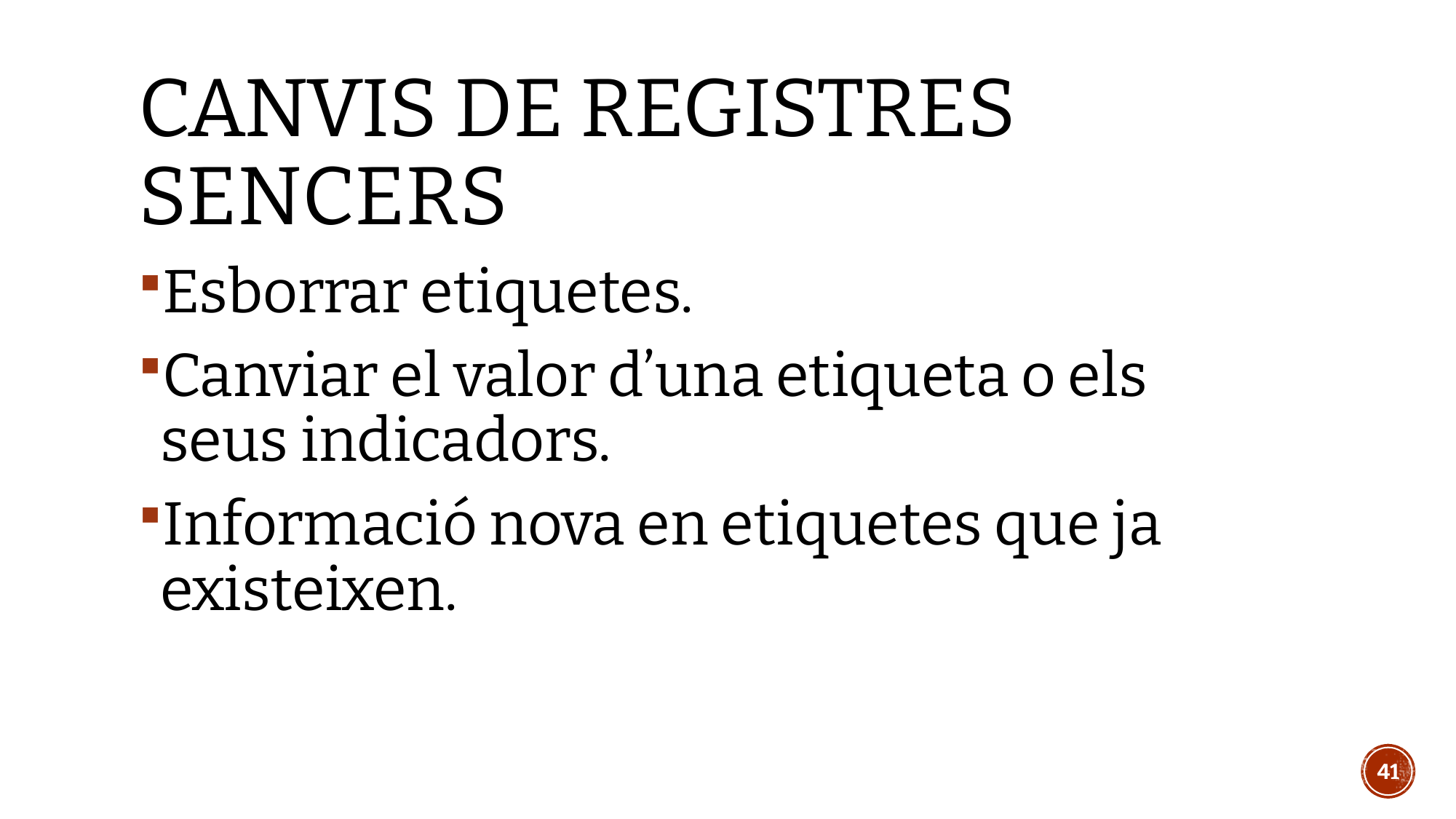

# Canvis de registres sencers
Esborrar etiquetes.
Canviar el valor d’una etiqueta o els seus indicadors.
Informació nova en etiquetes que ja existeixen.
41